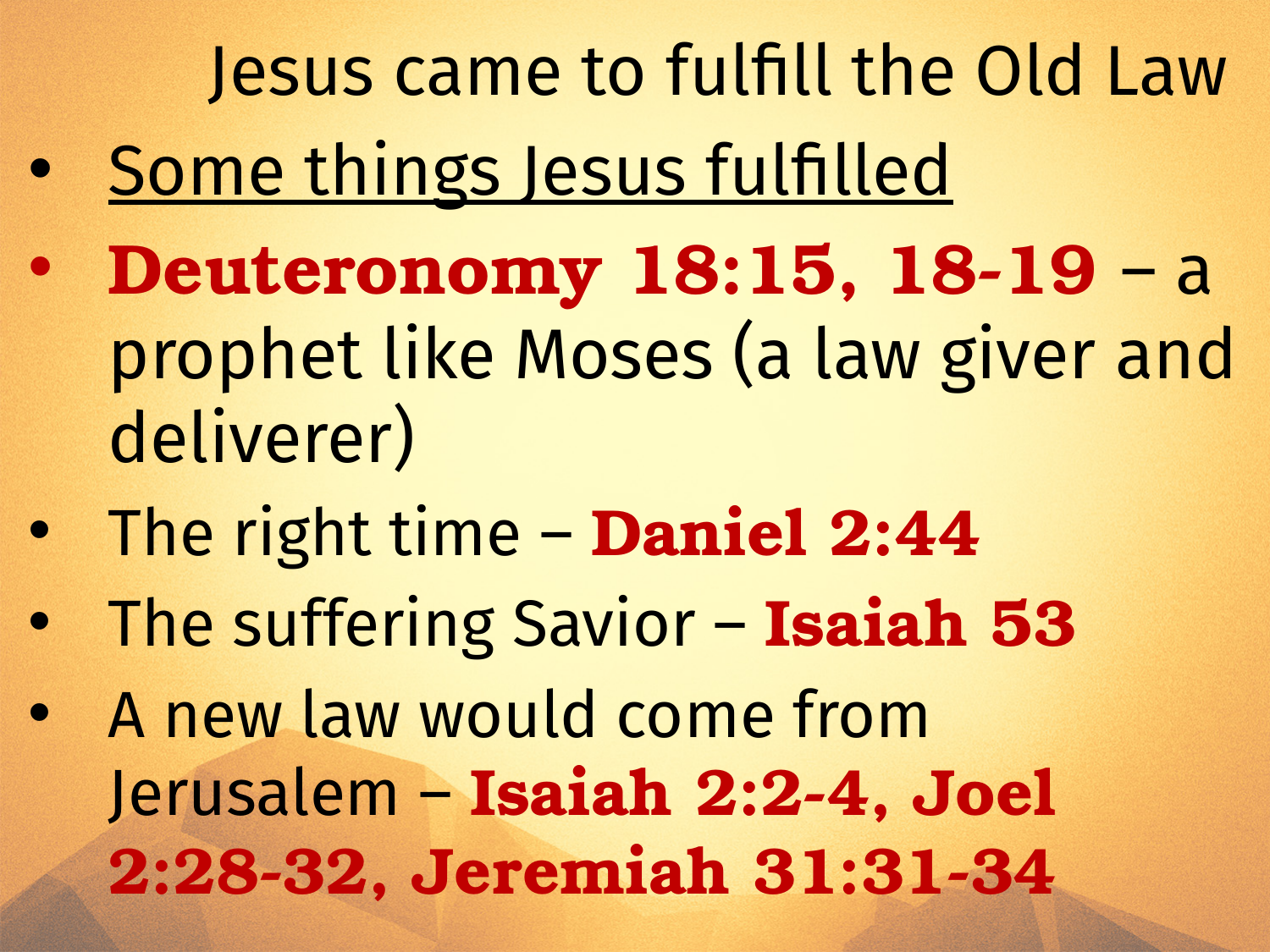

# Jesus came to fulfill the Old Law
Some things Jesus fulfilled
Deuteronomy 18:15, 18-19 – a prophet like Moses (a law giver and deliverer)
The right time – Daniel 2:44
The suffering Savior – Isaiah 53
A new law would come from Jerusalem – Isaiah 2:2-4, Joel 2:28-32, Jeremiah 31:31-34